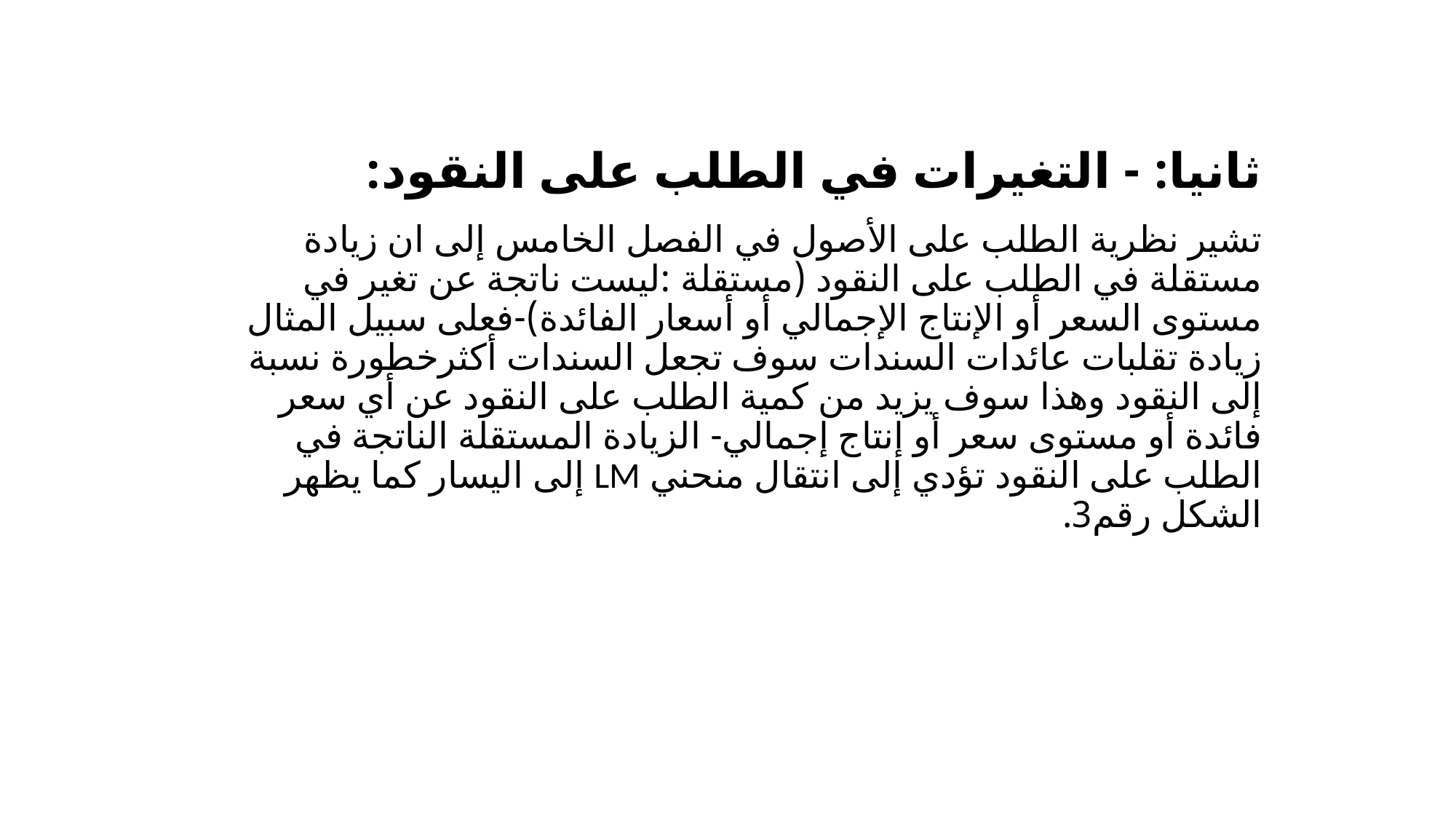

# ثانيا: - التغيرات في الطلب على النقود:
تشير نظرية الطلب على الأصول في الفصل الخامس إلى ان زيادة مستقلة في الطلب على النقود (مستقلة :ليست ناتجة عن تغير في مستوى السعر أو الإنتاج الإجمالي أو أسعار الفائدة)-فعلى سبيل المثال زيادة تقلبات عائدات السندات سوف تجعل السندات أكثرخطورة نسبة إلى النقود وهذا سوف يزيد من كمية الطلب على النقود عن أي سعر فائدة أو مستوى سعر أو إنتاج إجمالي- الزيادة المستقلة الناتجة في الطلب على النقود تؤدي إلى انتقال منحني LM إلى اليسار كما يظهر الشكل رقم3.